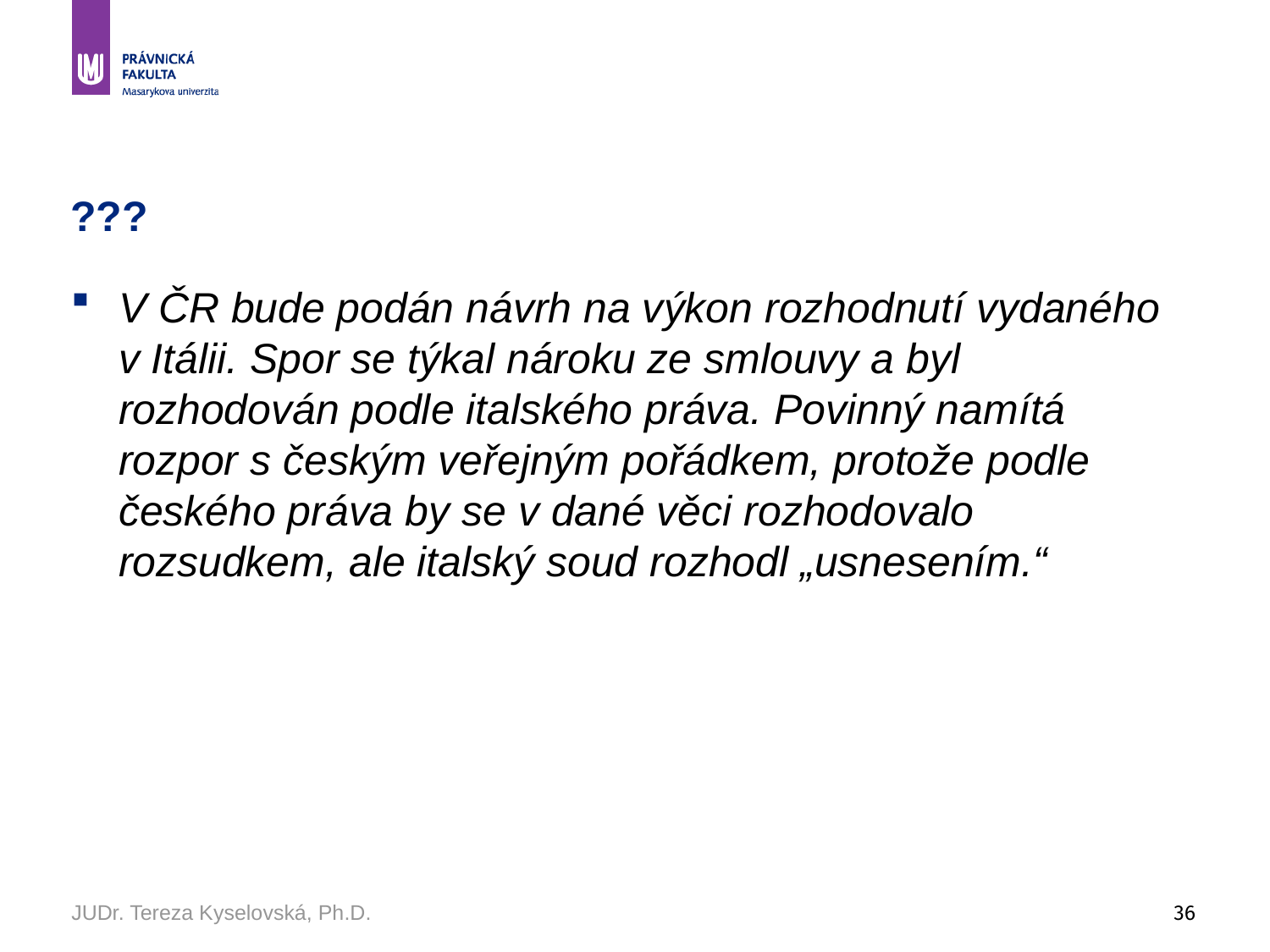

# ???
V ČR bude podán návrh na výkon rozhodnutí vydaného v Itálii. Spor se týkal nároku ze smlouvy a byl rozhodován podle italského práva. Povinný namítá rozpor s českým veřejným pořádkem, protože podle českého práva by se v dané věci rozhodovalo rozsudkem, ale italský soud rozhodl „usnesením.“

JUDr. Tereza Kyselovská, Ph.D.
36